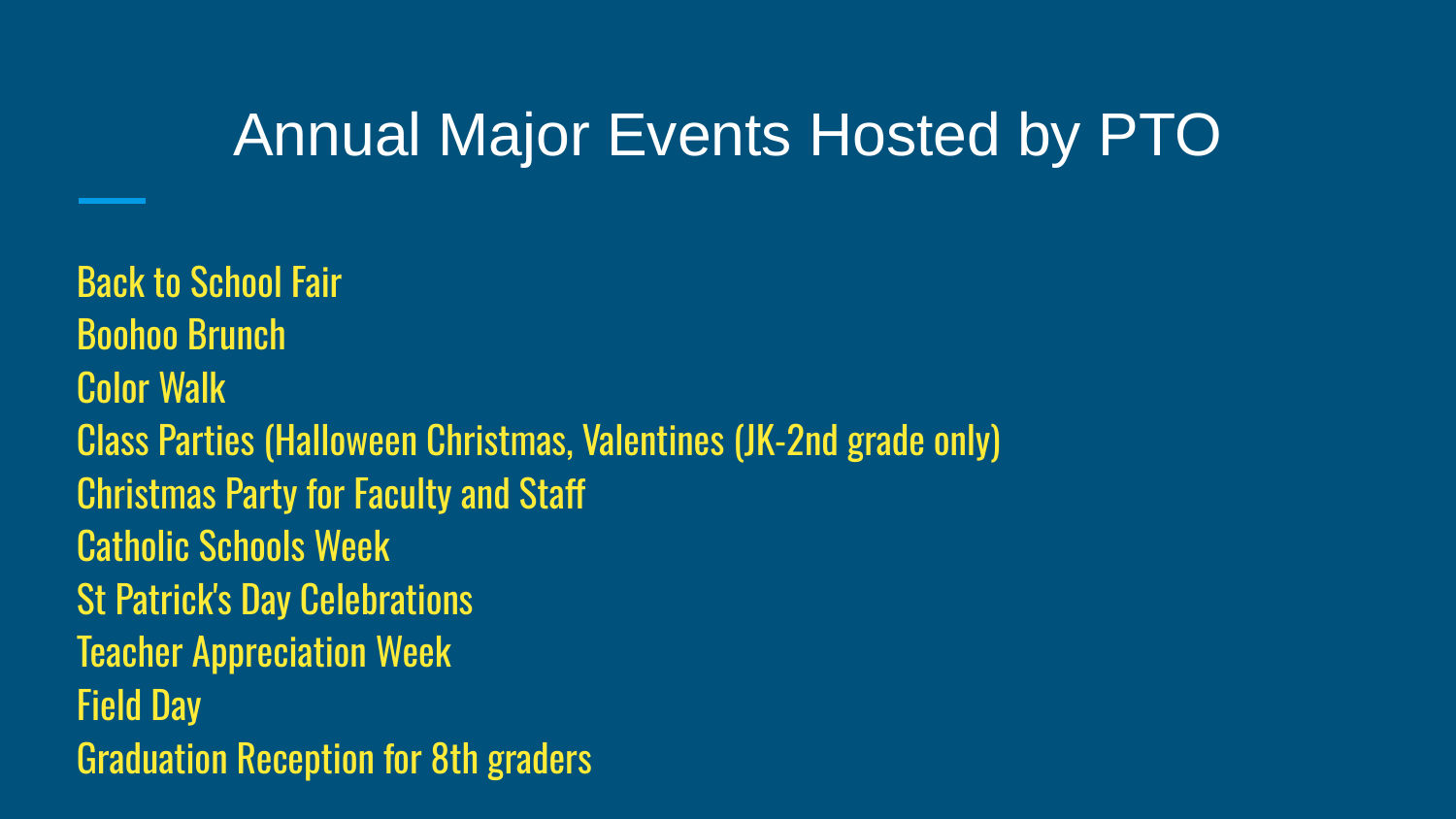

# Annual Major Events Hosted by PTO
Back to School Fair
Boohoo Brunch
Color Walk
Class Parties (Halloween Christmas, Valentines (JK-2nd grade only)
Christmas Party for Faculty and Staff
Catholic Schools Week
St Patrick's Day Celebrations
Teacher Appreciation Week
Field Day
Graduation Reception for 8th graders